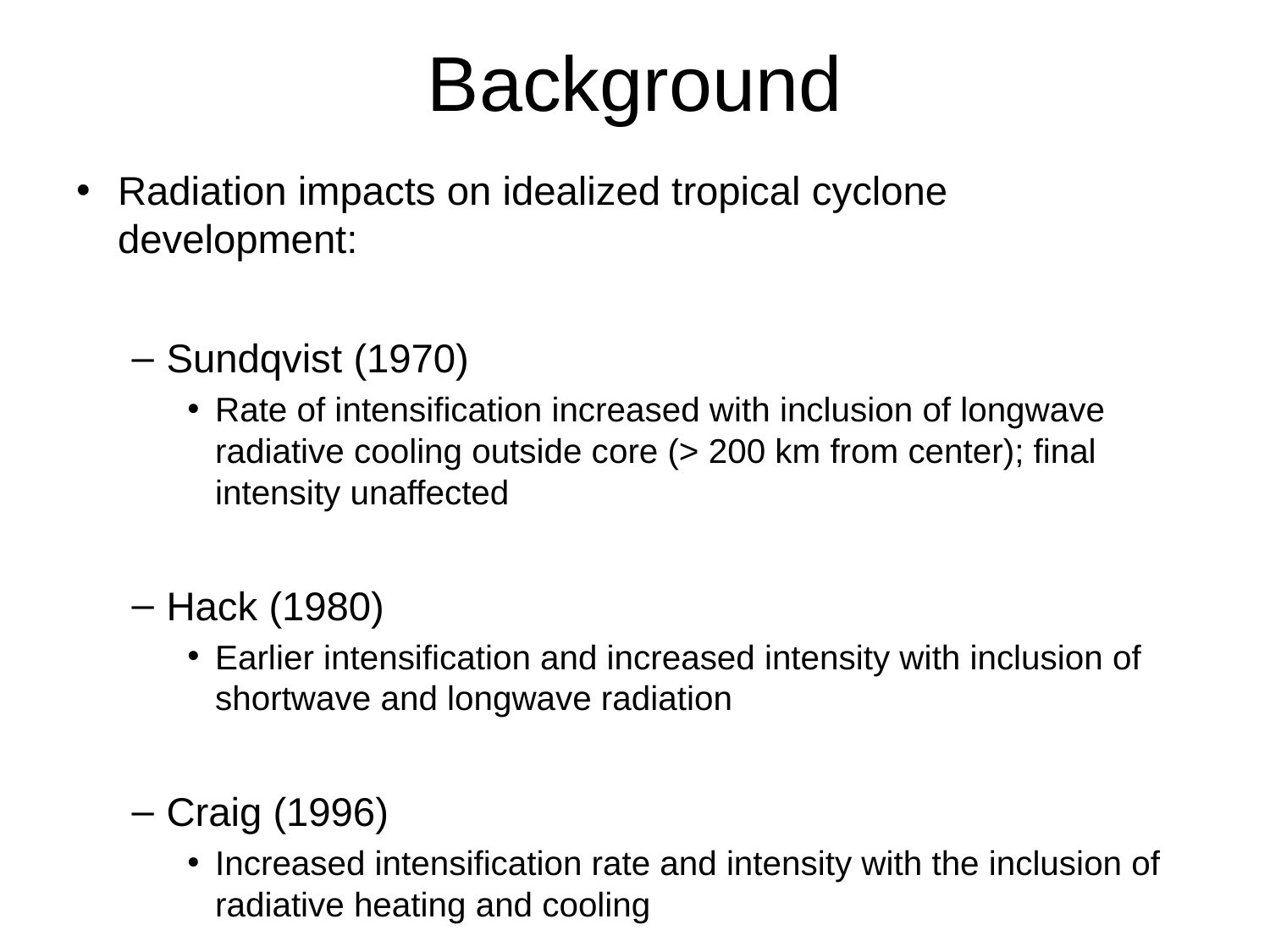

# Background
Radiation impacts on idealized tropical cyclone development:

Sundqvist (1970)
Rate of intensification increased with inclusion of longwave radiative cooling outside core (> 200 km from center); final intensity unaffected

Hack (1980)
Earlier intensification and increased intensity with inclusion of shortwave and longwave radiation

Craig (1996)
Increased intensification rate and intensity with the inclusion of radiative heating and cooling